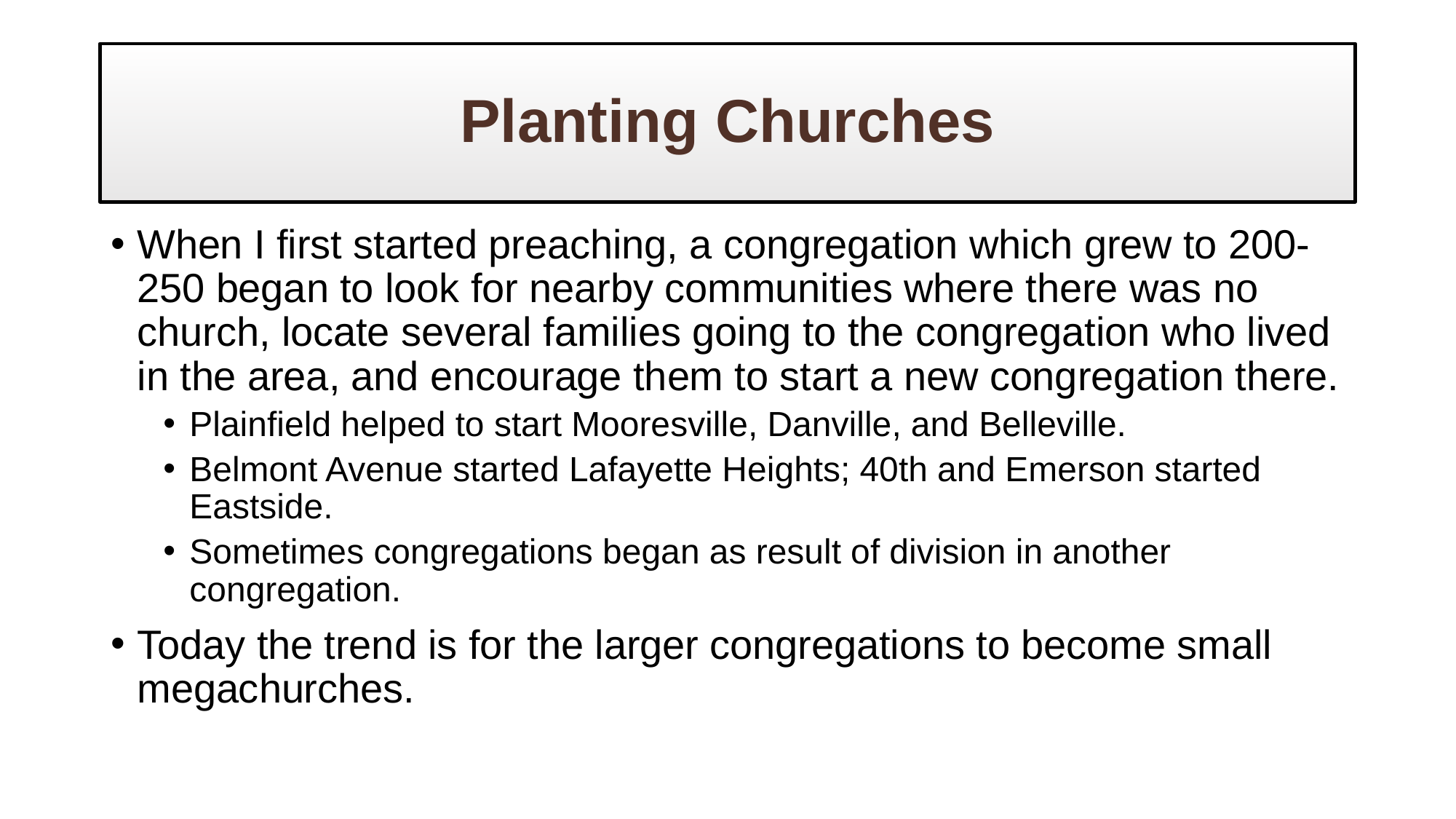

# Planting Churches
When I first started preaching, a congregation which grew to 200-250 began to look for nearby communities where there was no church, locate several families going to the congregation who lived in the area, and encourage them to start a new congregation there.
Plainfield helped to start Mooresville, Danville, and Belleville.
Belmont Avenue started Lafayette Heights; 40th and Emerson started Eastside.
Sometimes congregations began as result of division in another congregation.
Today the trend is for the larger congregations to become small megachurches.